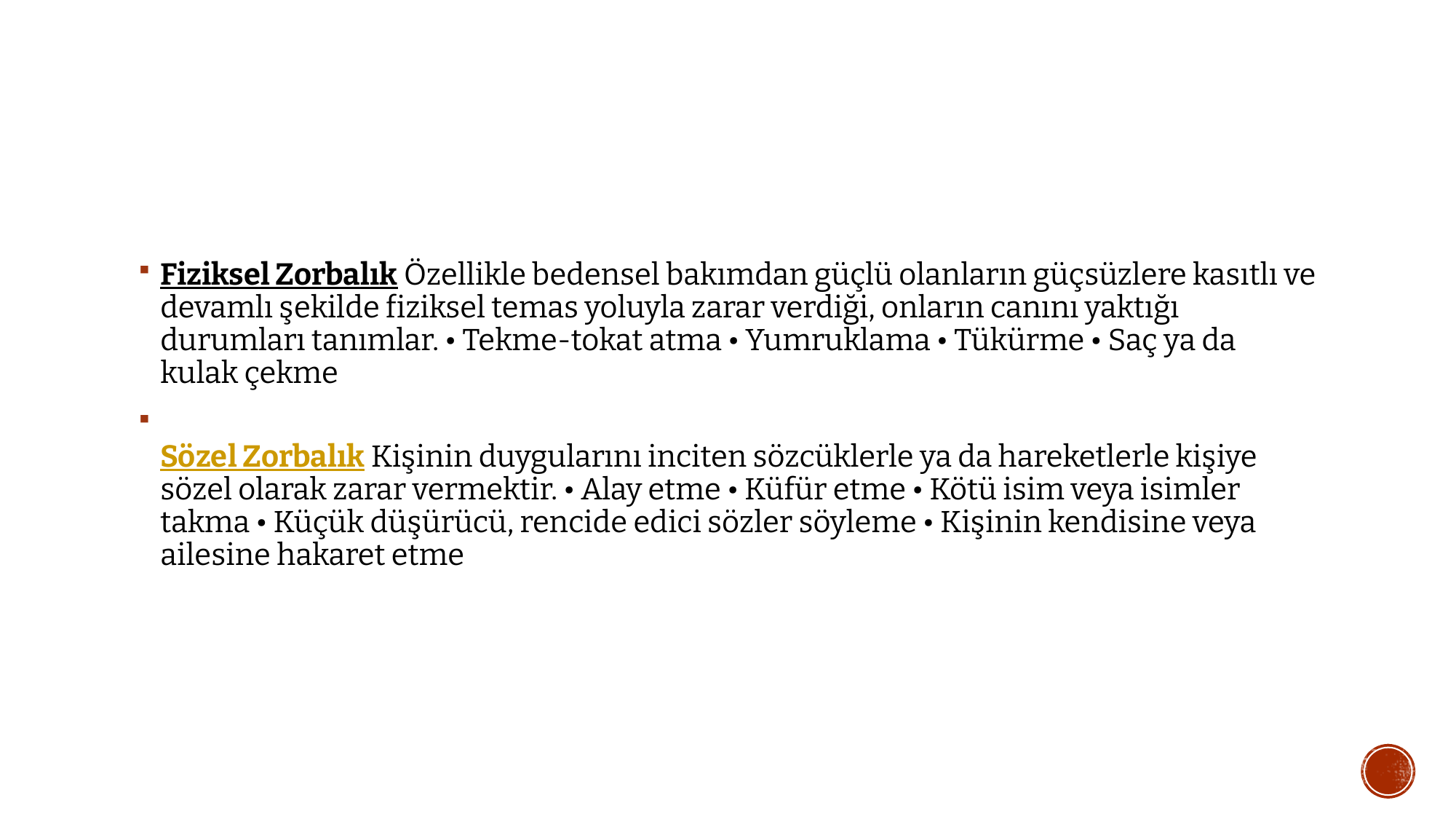

#
Fiziksel Zorbalık Özellikle bedensel bakımdan güçlü olanların güçsüzlere kasıtlı ve devamlı şekilde fiziksel temas yoluyla zarar verdiği, onların canını yaktığı durumları tanımlar. • Tekme-tokat atma • Yumruklama • Tükürme • Saç ya da kulak çekme
Sözel Zorbalık Kişinin duygularını inciten sözcüklerle ya da hareketlerle kişiye sözel olarak zarar vermektir. • Alay etme • Küfür etme • Kötü isim veya isimler takma • Küçük düşürücü, rencide edici sözler söyleme • Kişinin kendisine veya ailesine hakaret etme